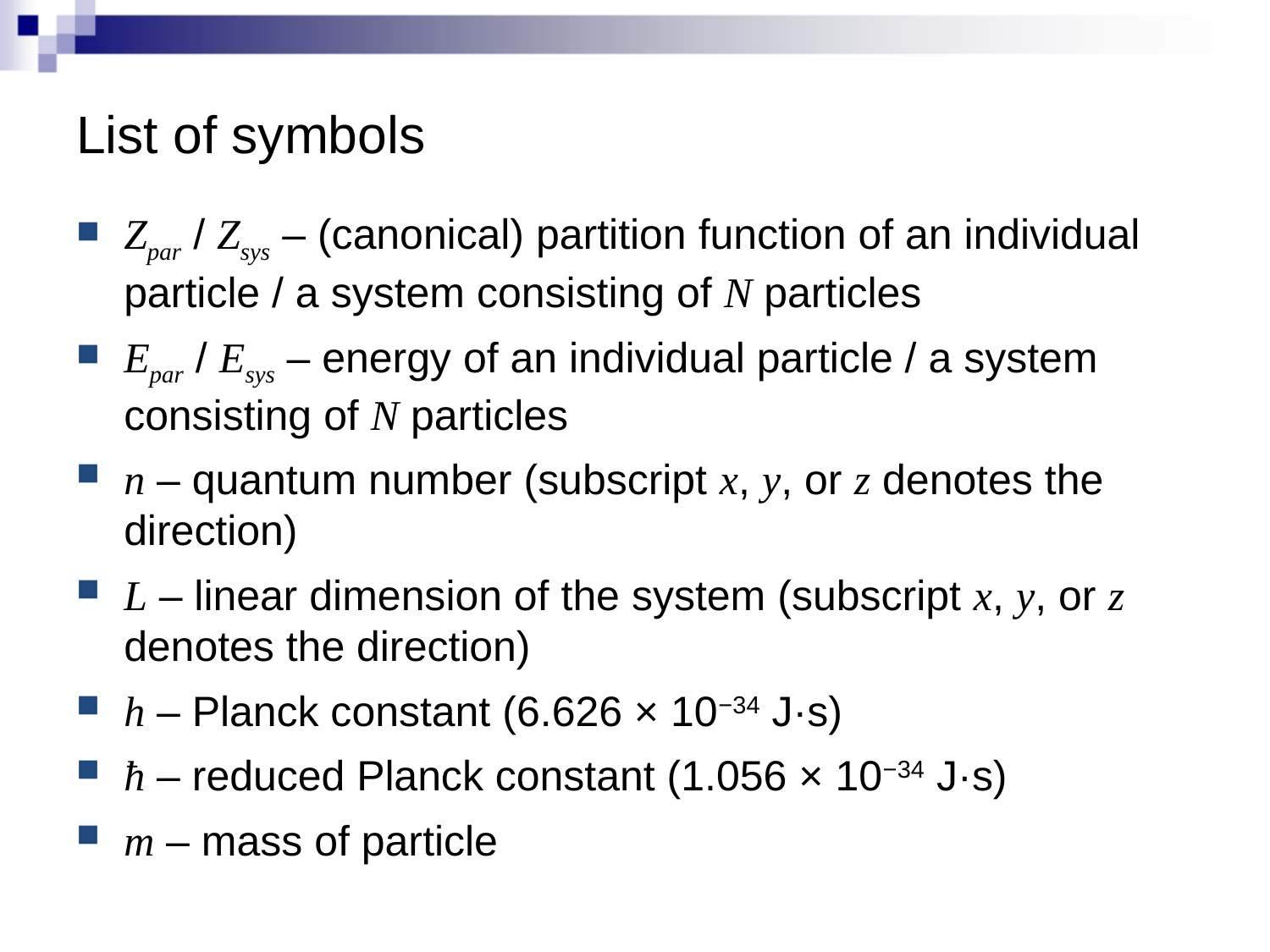

# List of symbols
Zpar / Zsys – (canonical) partition function of an individual particle / a system consisting of N particles
Epar / Esys – energy of an individual particle / a system consisting of N particles
n – quantum number (subscript x, y, or z denotes the direction)
L – linear dimension of the system (subscript x, y, or z denotes the direction)
h – Planck constant (6.626 × 10−34 J·s)
ħ – reduced Planck constant (1.056 × 10−34 J·s)
m – mass of particle